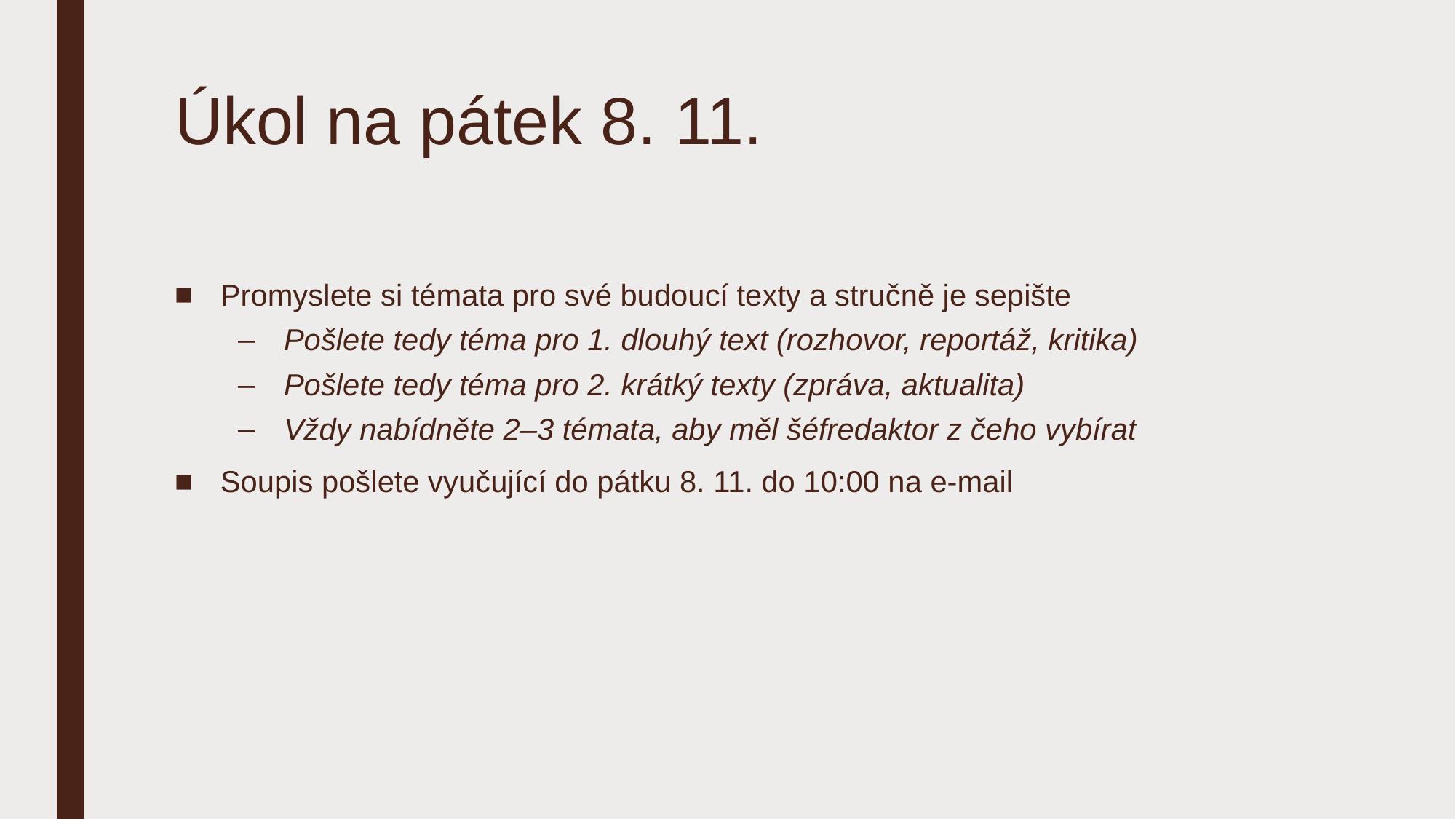

# Úkol na pátek 8. 11.
Promyslete si témata pro své budoucí texty a stručně je sepište
Pošlete tedy téma pro 1. dlouhý text (rozhovor, reportáž, kritika)
Pošlete tedy téma pro 2. krátký texty (zpráva, aktualita)
Vždy nabídněte 2–3 témata, aby měl šéfredaktor z čeho vybírat
Soupis pošlete vyučující do pátku 8. 11. do 10:00 na e-mail